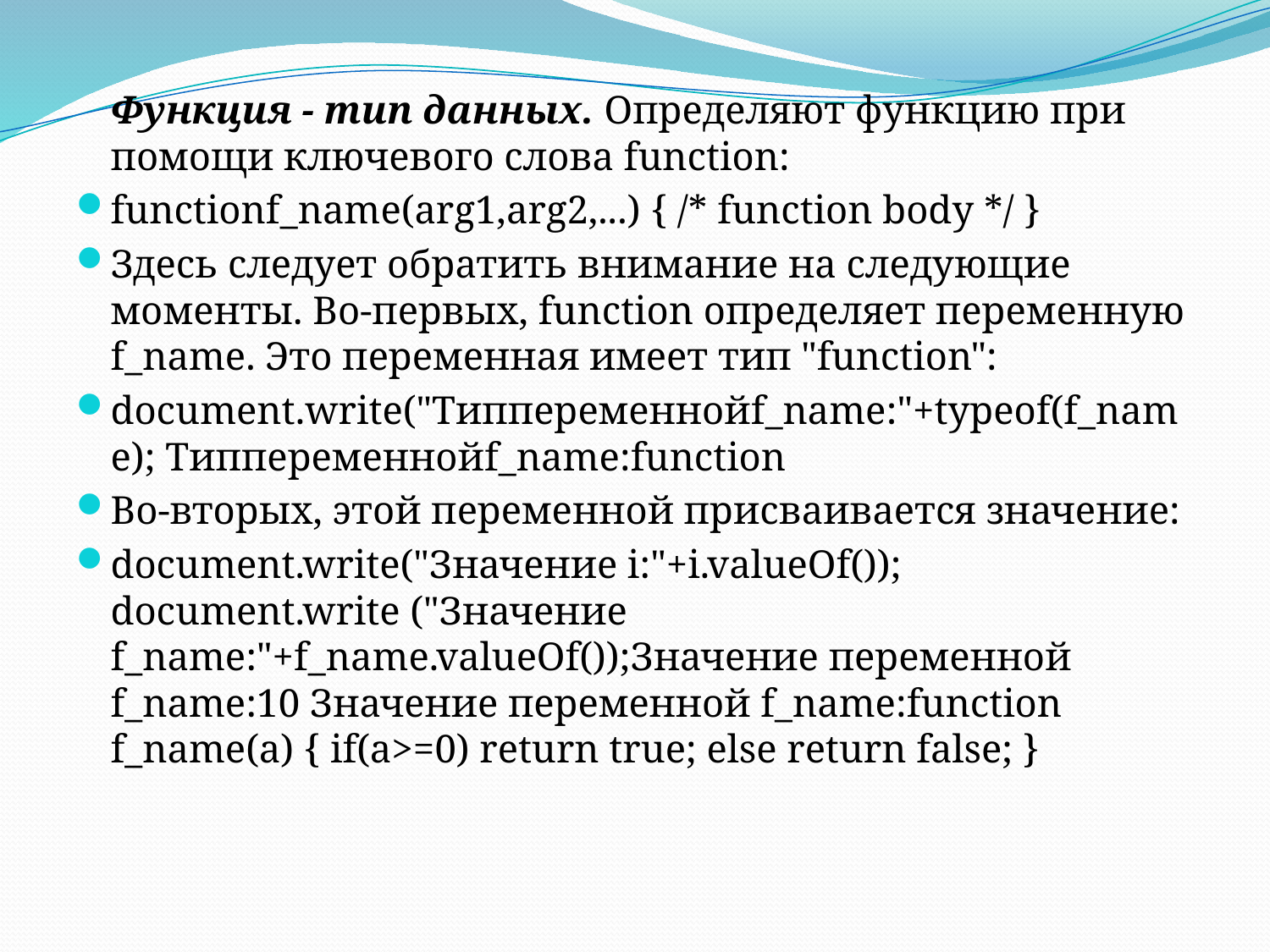

Функция - тип данных. Определяют функцию при помощи ключевого слова function:
functionf_name(arg1,arg2,...) { /* function body */ }
Здесь следует обратить внимание на следующие моменты. Во-первых, function определяет переменную f_name. Это переменная имеет тип "function":
document.write("Типпеременнойf_name:"+typeof(f_name); Типпеременнойf_name:function
Во-вторых, этой переменной присваивается значение:
document.write("Значение i:"+i.valueOf()); document.write ("Значение f_name:"+f_name.valueOf());Значение переменной f_name:10 Значение переменной f_name:function f_name(a) { if(a>=0) return true; else return false; }